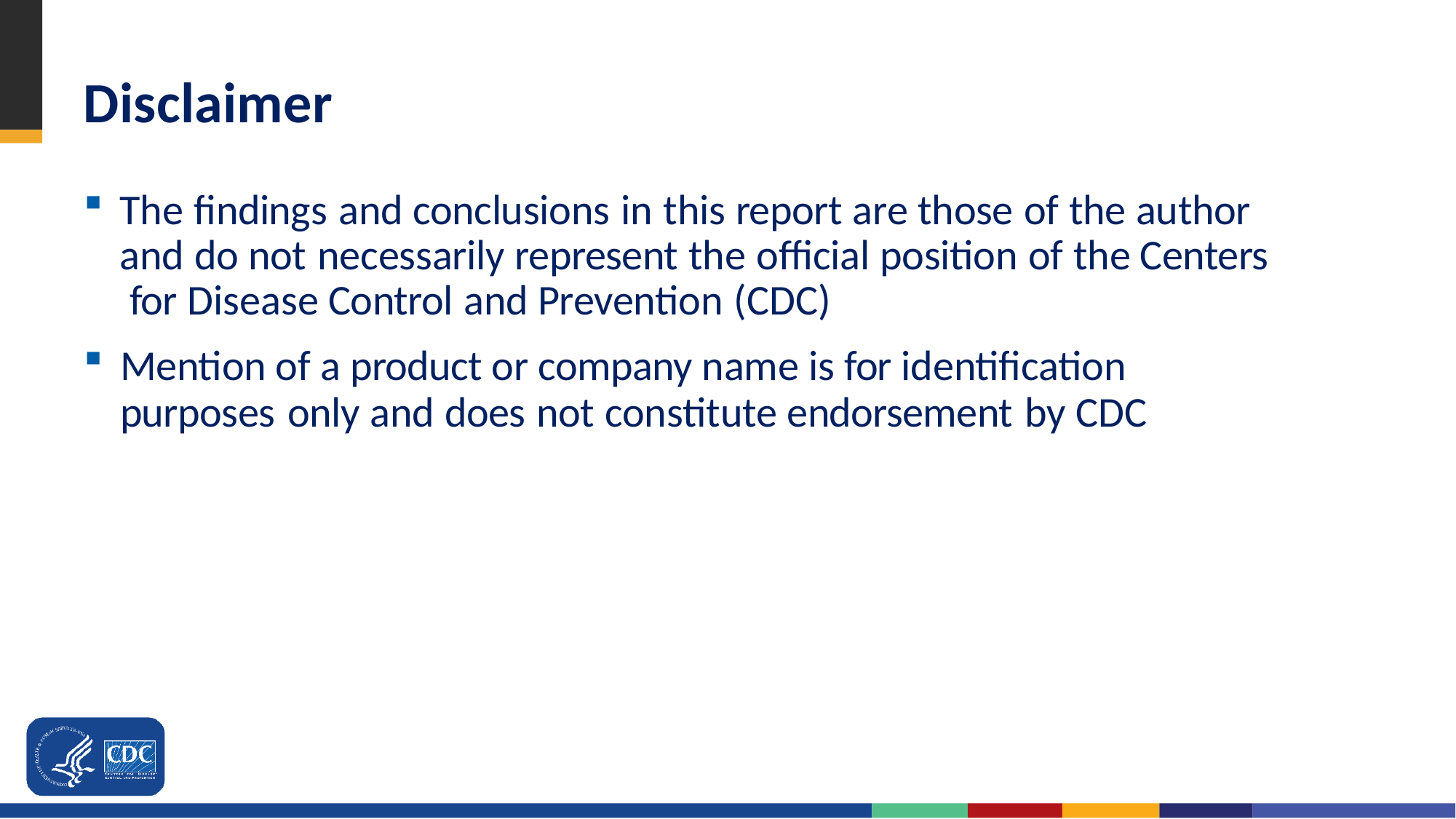

# Disclaimer
The findings and conclusions in this report are those of the author  and do not necessarily represent the official position of the Centers  for Disease Control and Prevention (CDC)
Mention of a product or company name is for identification  purposes only and does not constitute endorsement by CDC